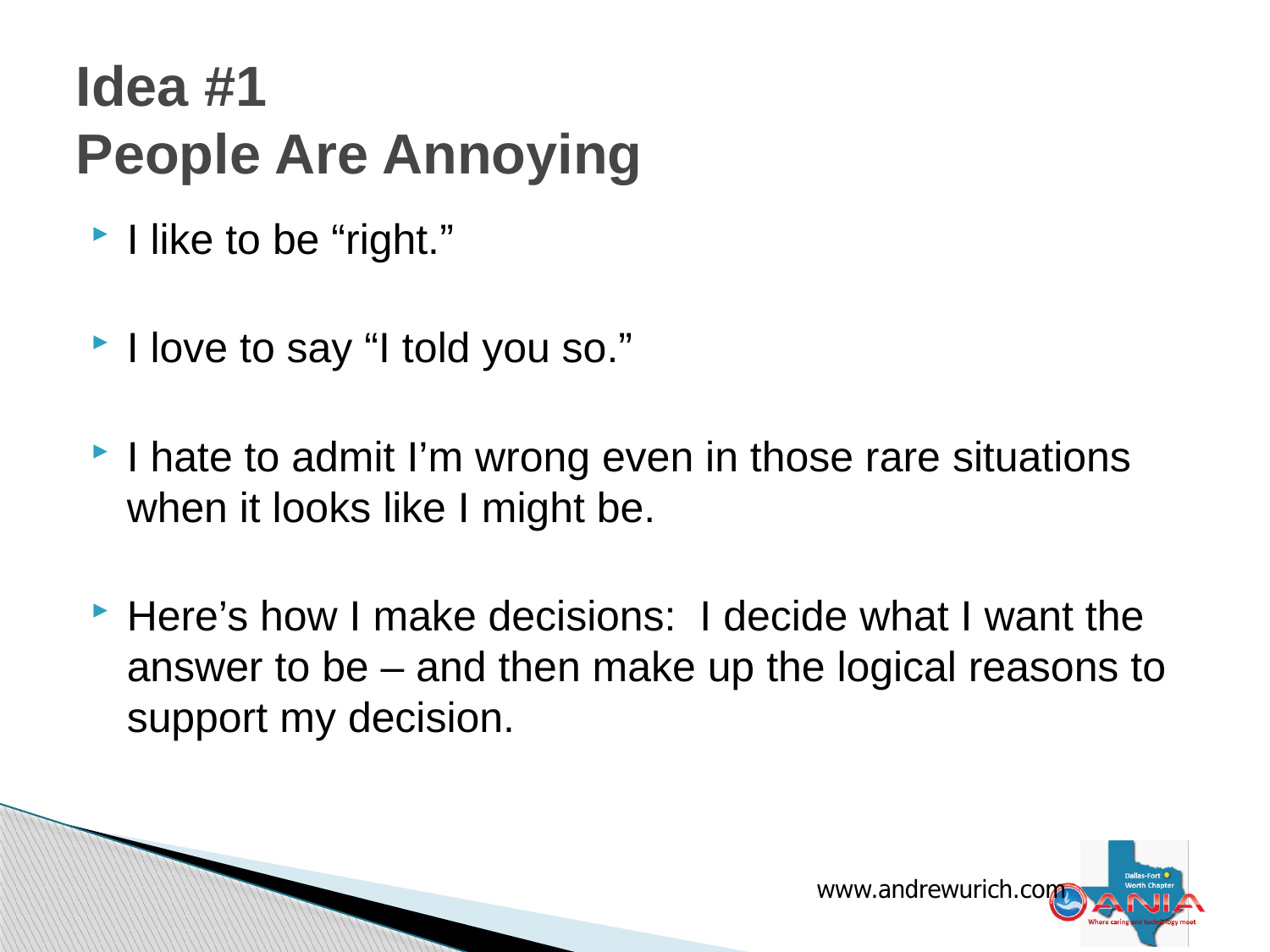

# Idea #1 People Are Annoying
I like to be “right.”
I love to say “I told you so.”
I hate to admit I’m wrong even in those rare situations when it looks like I might be.
Here’s how I make decisions:  I decide what I want the answer to be – and then make up the logical reasons to support my decision.

www.andrewurich.com